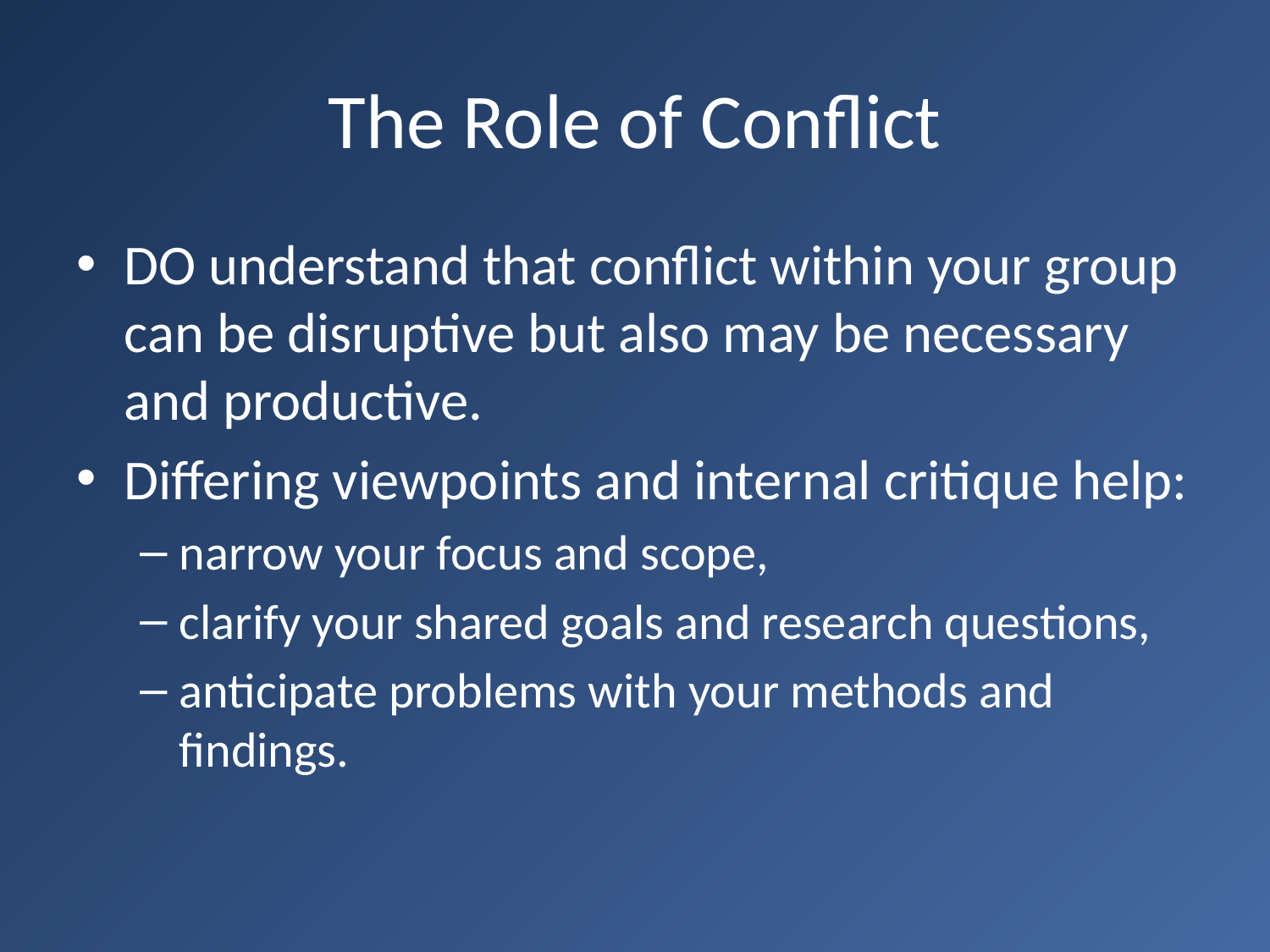

# The Role of Conflict
DO understand that conflict within your group can be disruptive but also may be necessary and productive.
Differing viewpoints and internal critique help:
narrow your focus and scope,
clarify your shared goals and research questions,
anticipate problems with your methods and findings.